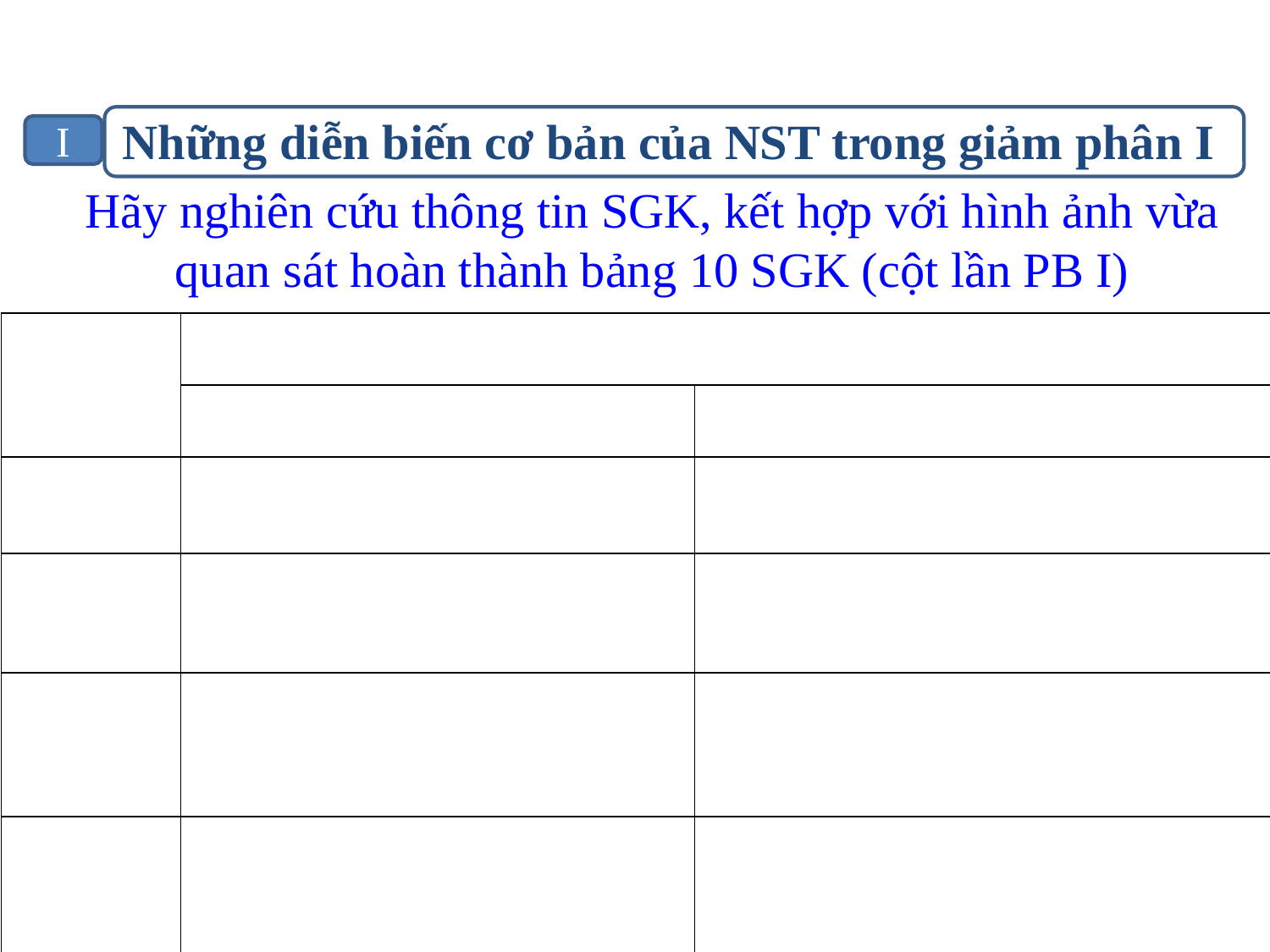

#
Những diễn biến cơ bản của NST trong giảm phân I

I
Hãy nghiên cứu thông tin SGK, kết hợp với hình ảnh vừa quan sát hoàn thành bảng 10 SGK (cột lần PB I)

|  |  |  |
| --- | --- | --- |
|  |  |  |
|  |  |  |
|  |  |  |
|  |  |  |
|  |  |  |